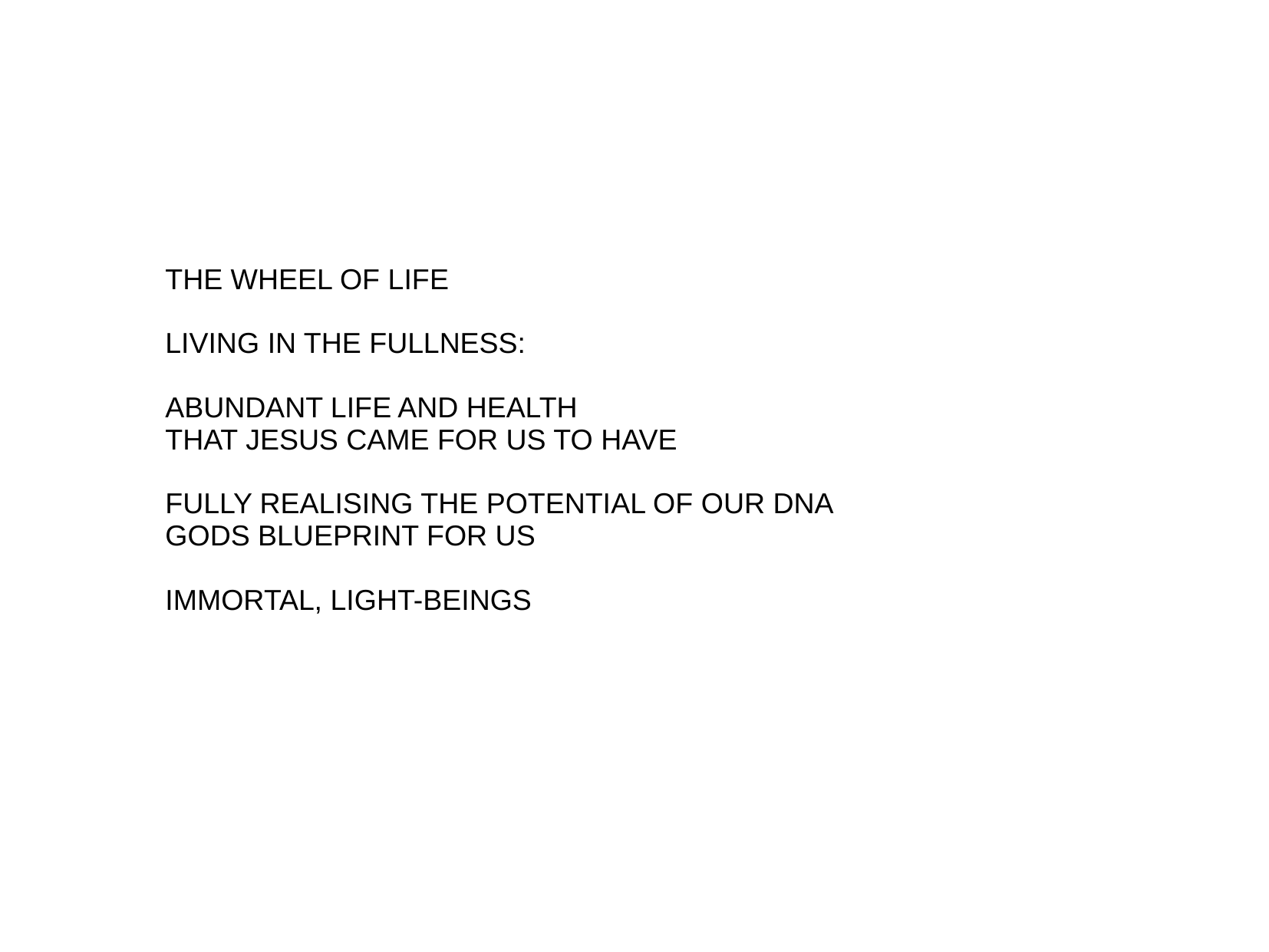

THE WHEEL OF LIFE

LIVING IN THE FULLNESS:

ABUNDANT LIFE AND HEALTH
THAT JESUS CAME FOR US TO HAVE

FULLY REALISING THE POTENTIAL OF OUR DNA
GODS BLUEPRINT FOR US

IMMORTAL, LIGHT-BEINGS